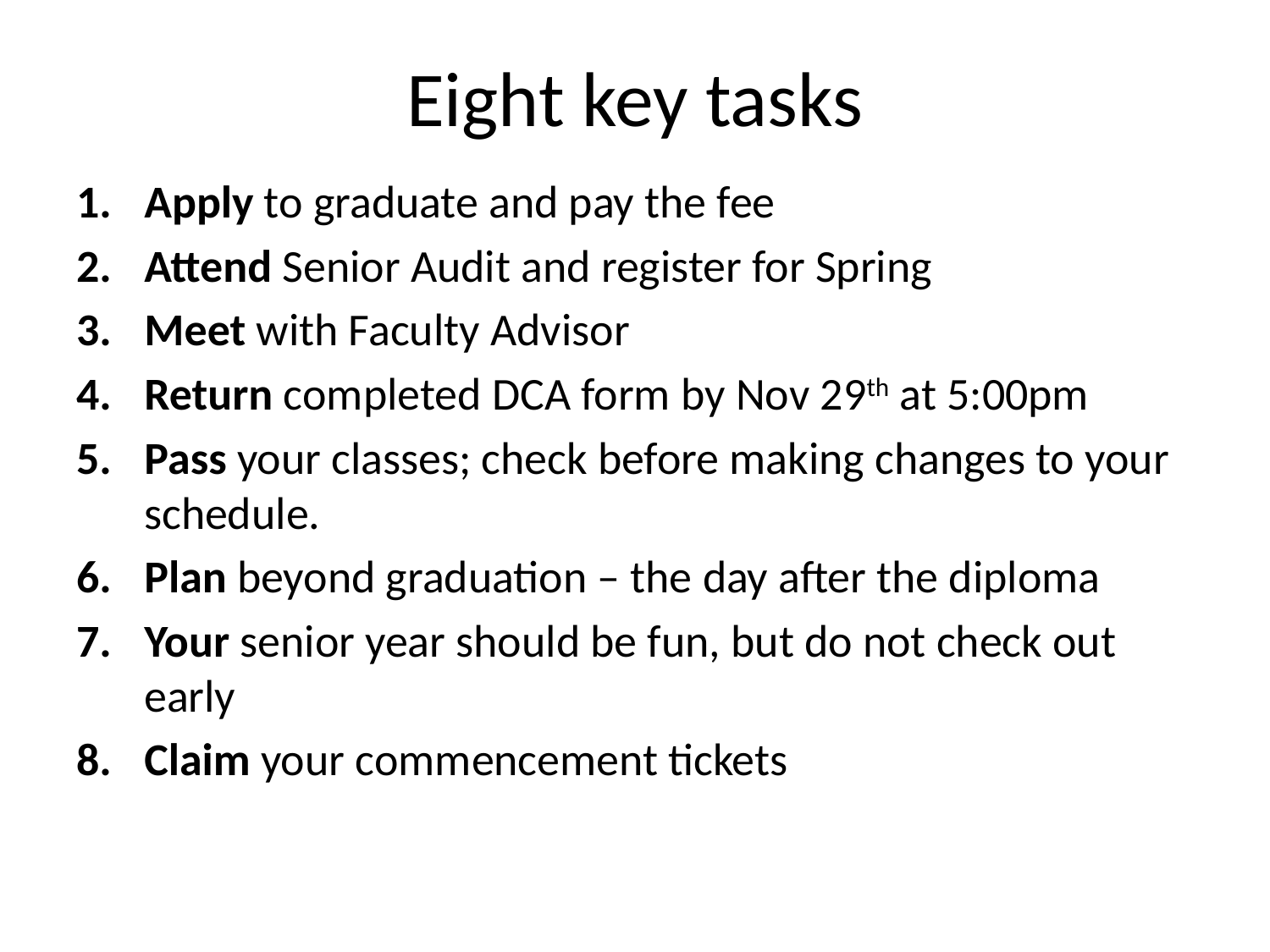

# Eight key tasks
Apply to graduate and pay the fee
Attend Senior Audit and register for Spring
Meet with Faculty Advisor
Return completed DCA form by Nov 29th at 5:00pm
Pass your classes; check before making changes to your schedule.
Plan beyond graduation – the day after the diploma
Your senior year should be fun, but do not check out early
Claim your commencement tickets